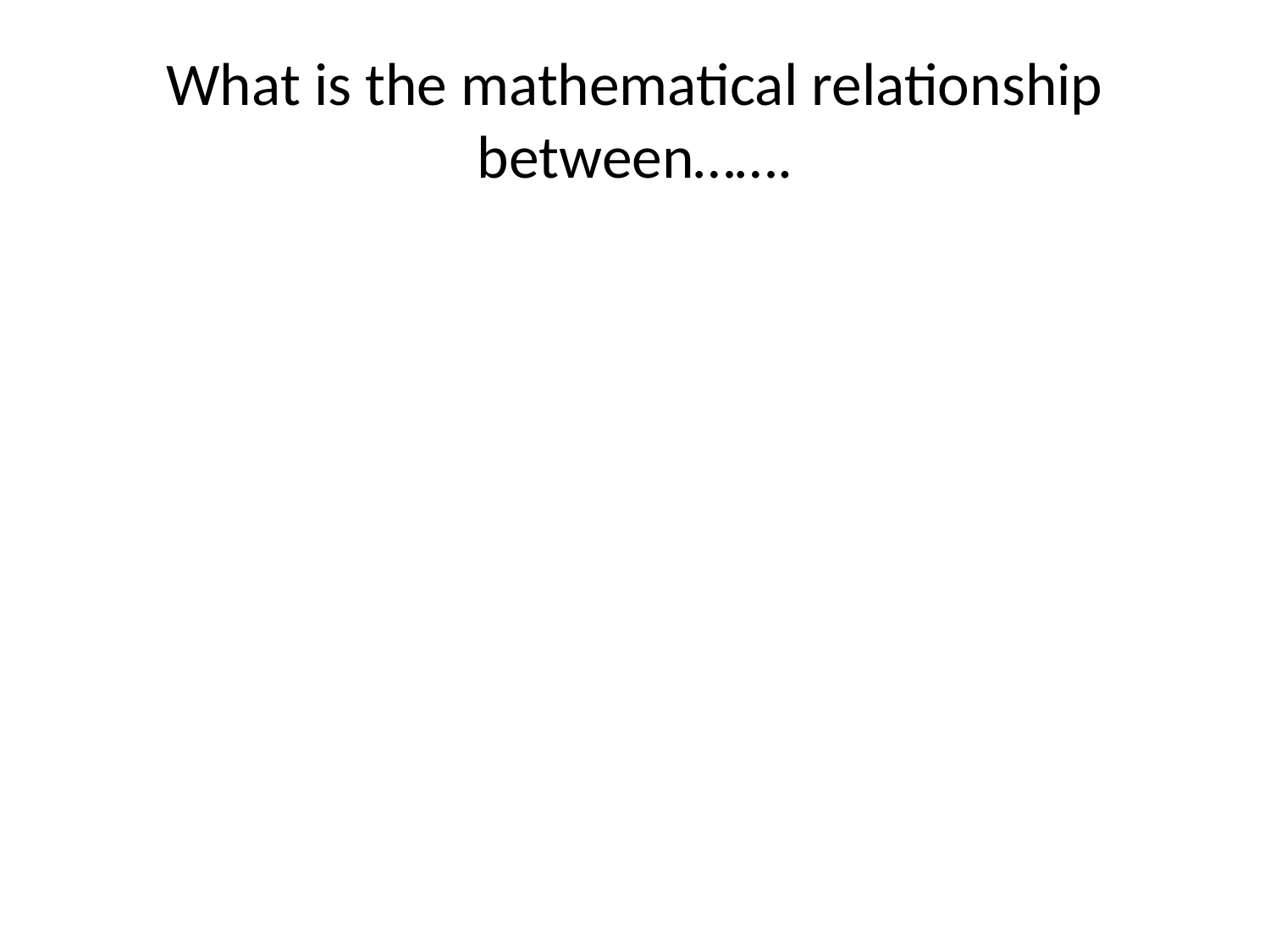

# What is the mathematical relationship between…….